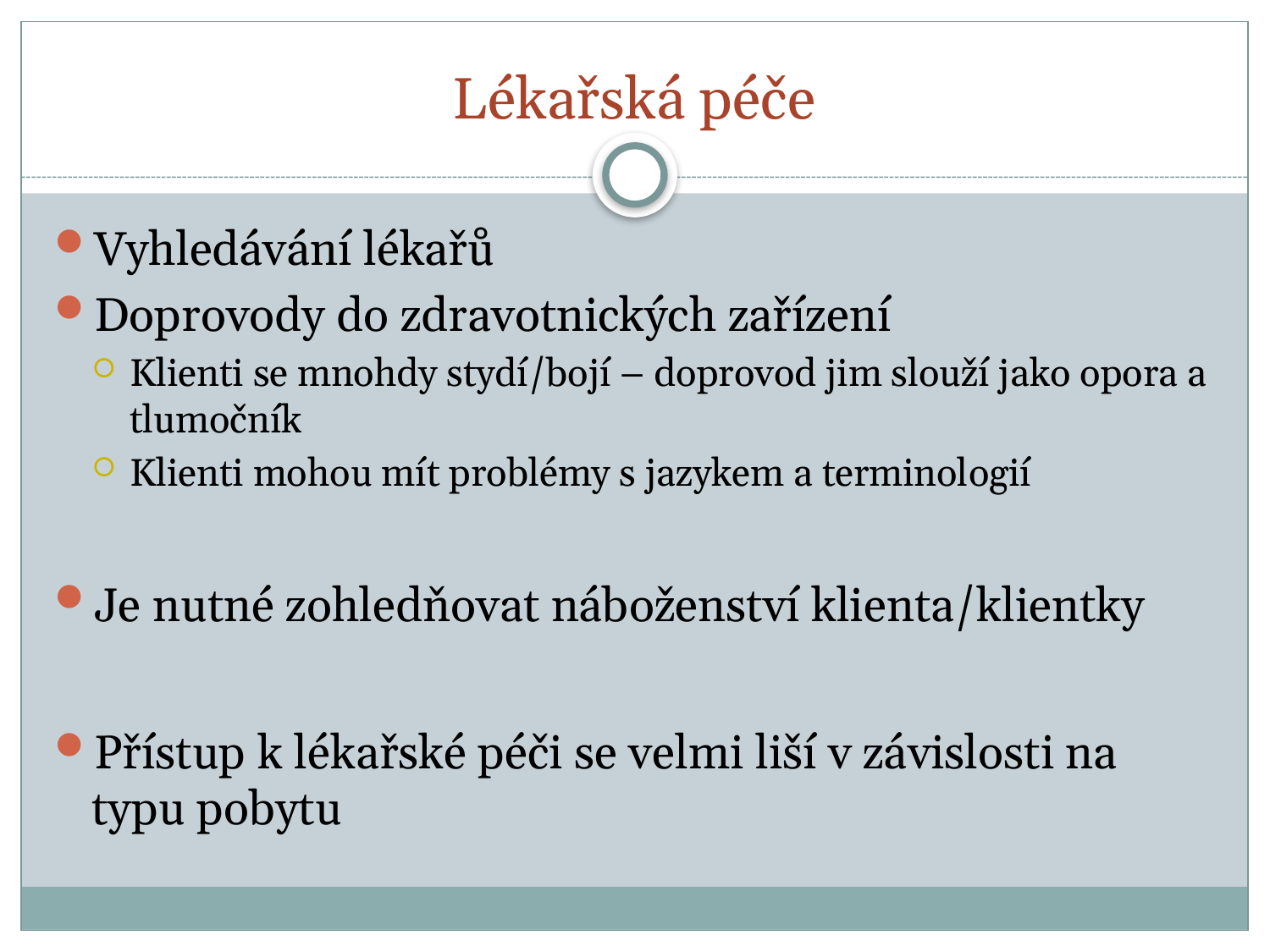

# Lékařská péče
Vyhledávání lékařů
Doprovody do zdravotnických zařízení
Klienti se mnohdy stydí/bojí – doprovod jim slouží jako opora a tlumočník
Klienti mohou mít problémy s jazykem a terminologií

Je nutné zohledňovat náboženství klienta/klientky

Přístup k lékařské péči se velmi liší v závislosti na typu pobytu